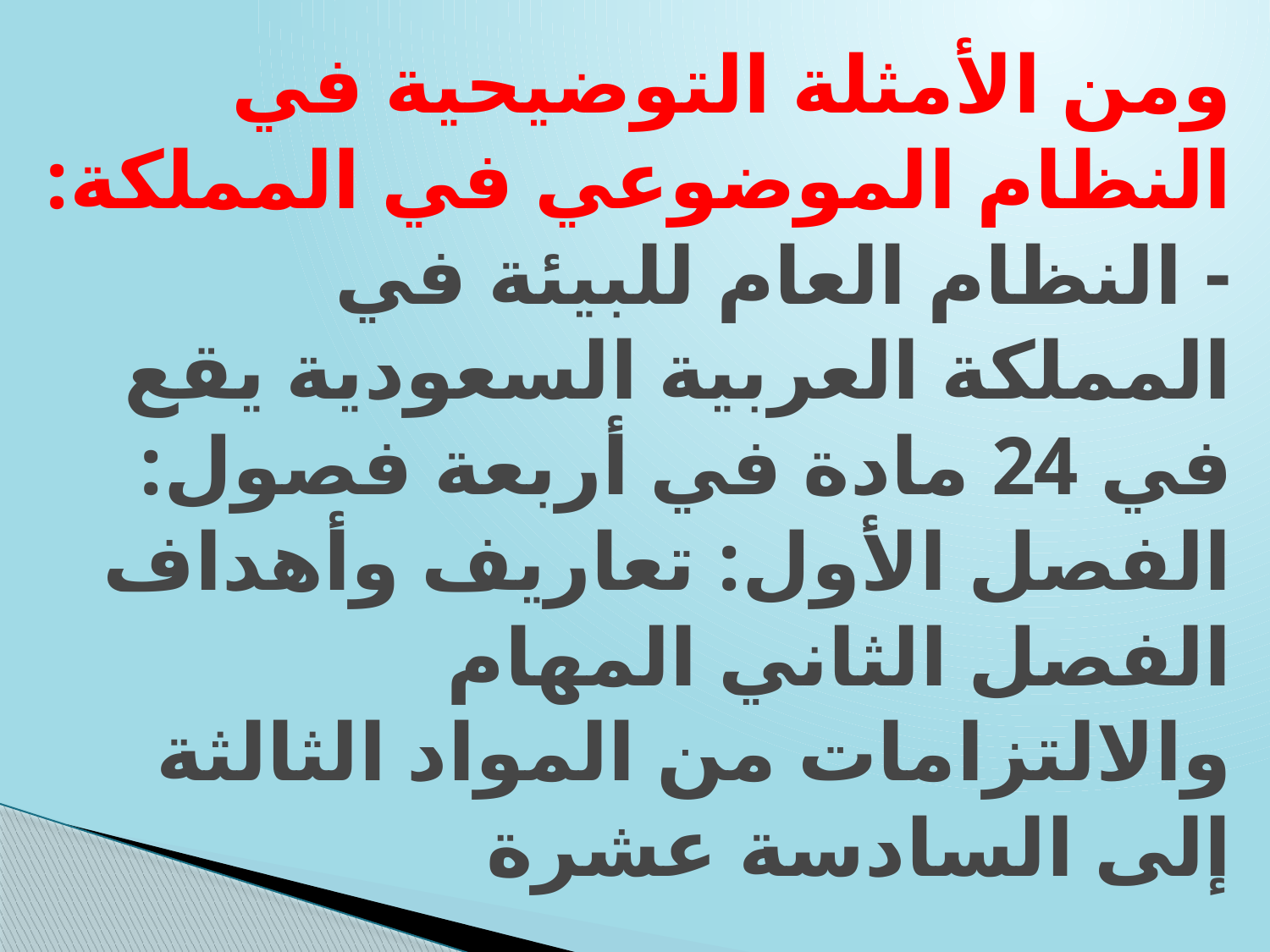

# ومن الأمثلة التوضيحية في النظام الموضوعي في المملكة: - النظام العام للبيئة في المملكة العربية السعودية يقع في 24 مادة في أربعة فصول: الفصل الأول: تعاريف وأهداف الفصل الثاني المهام والالتزامات من المواد الثالثة إلى السادسة عشرة